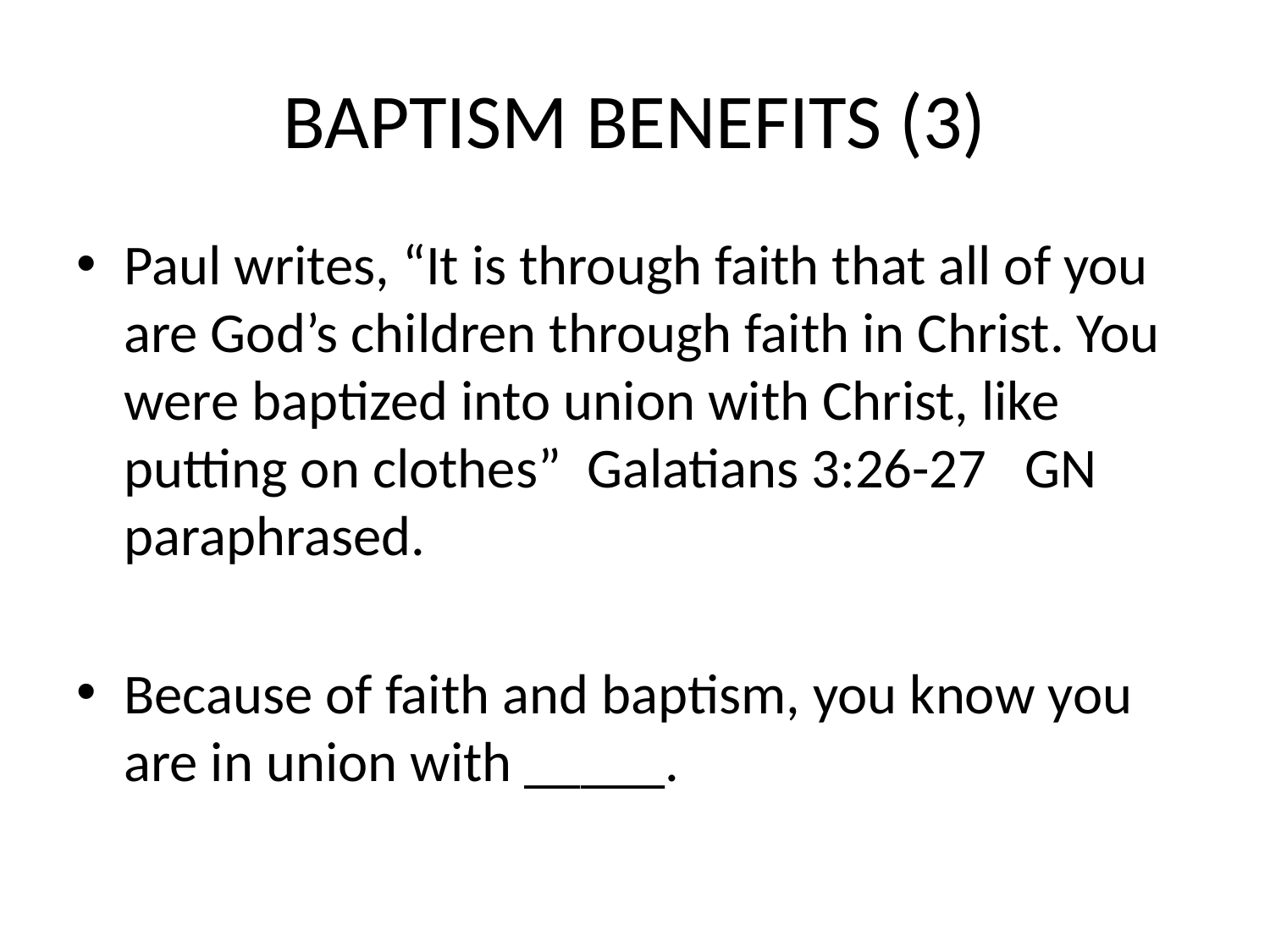

# BAPTISM BENEFITS (3)
Paul writes, “It is through faith that all of you are God’s children through faith in Christ. You were baptized into union with Christ, like putting on clothes”  Galatians 3:26-27   GN paraphrased.

Because of faith and baptism, you know you are in union with _____.